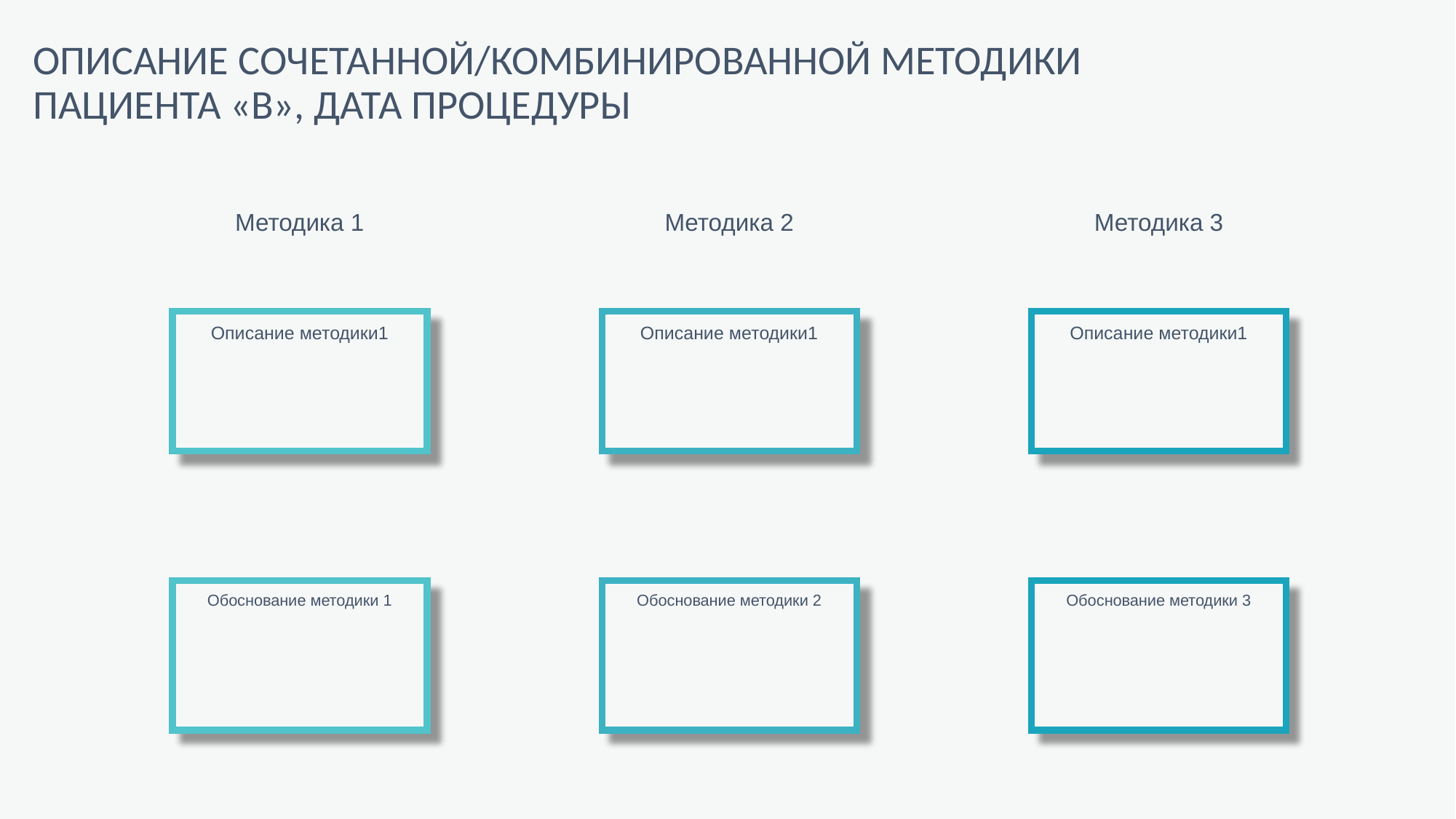

# ОПИСАНИЕ СОЧЕТАННОЙ/КОМБИНИРОВАННОЙ МЕТОДИКИ ПАЦИЕНТА «В», ДАТА ПРОЦЕДУРЫ
Методика 2
Методика 3
Методика 1
Описание методики1
Описание методики1
Описание методики1
Обоснование методики 1
Обоснование методики 2
Обоснование методики 3